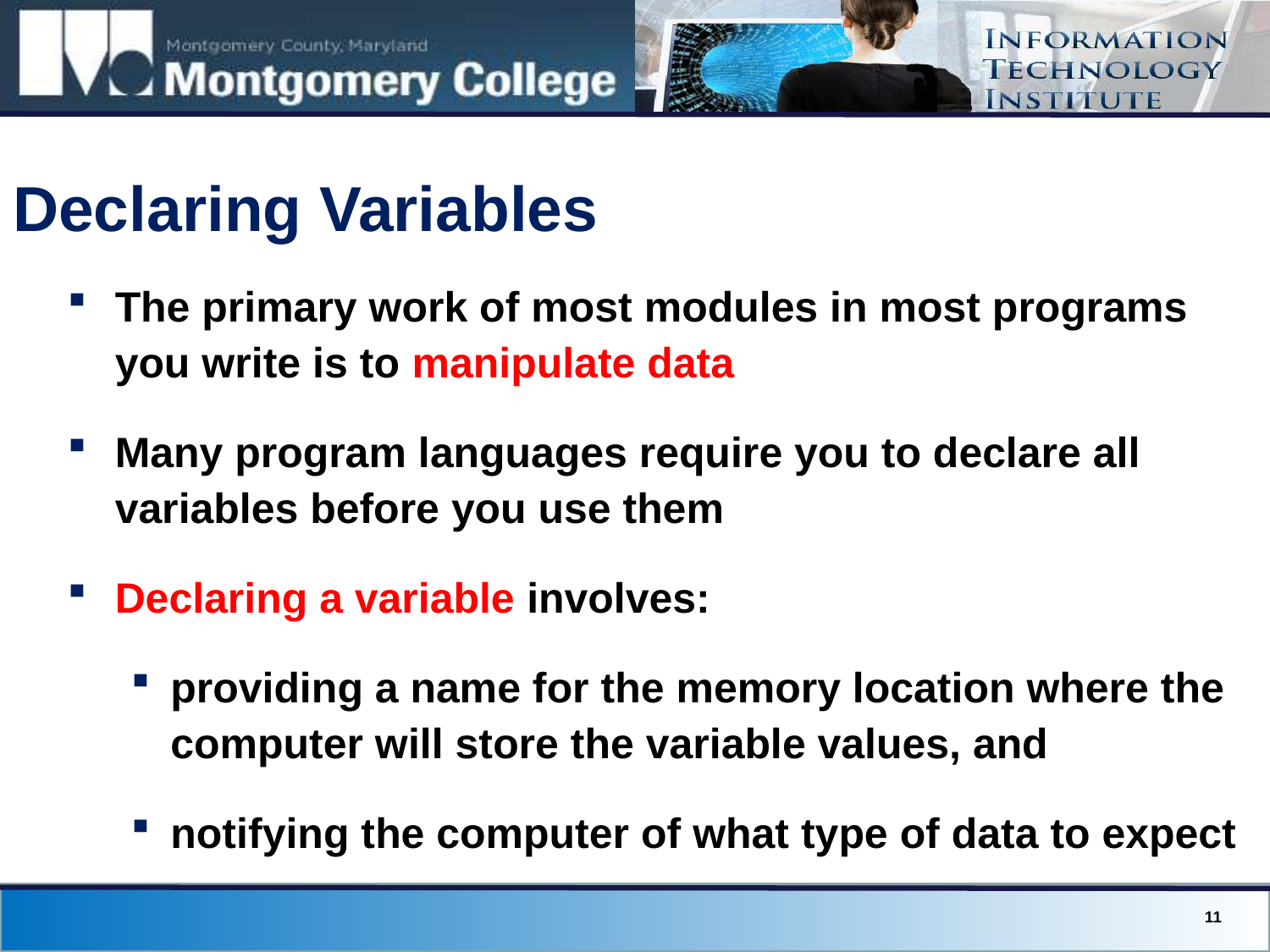

# Declaring Variables
The primary work of most modules in most programs you write is to manipulate data
Many program languages require you to declare all variables before you use them
Declaring a variable involves:
providing a name for the memory location where the computer will store the variable values, and
notifying the computer of what type of data to expect
11